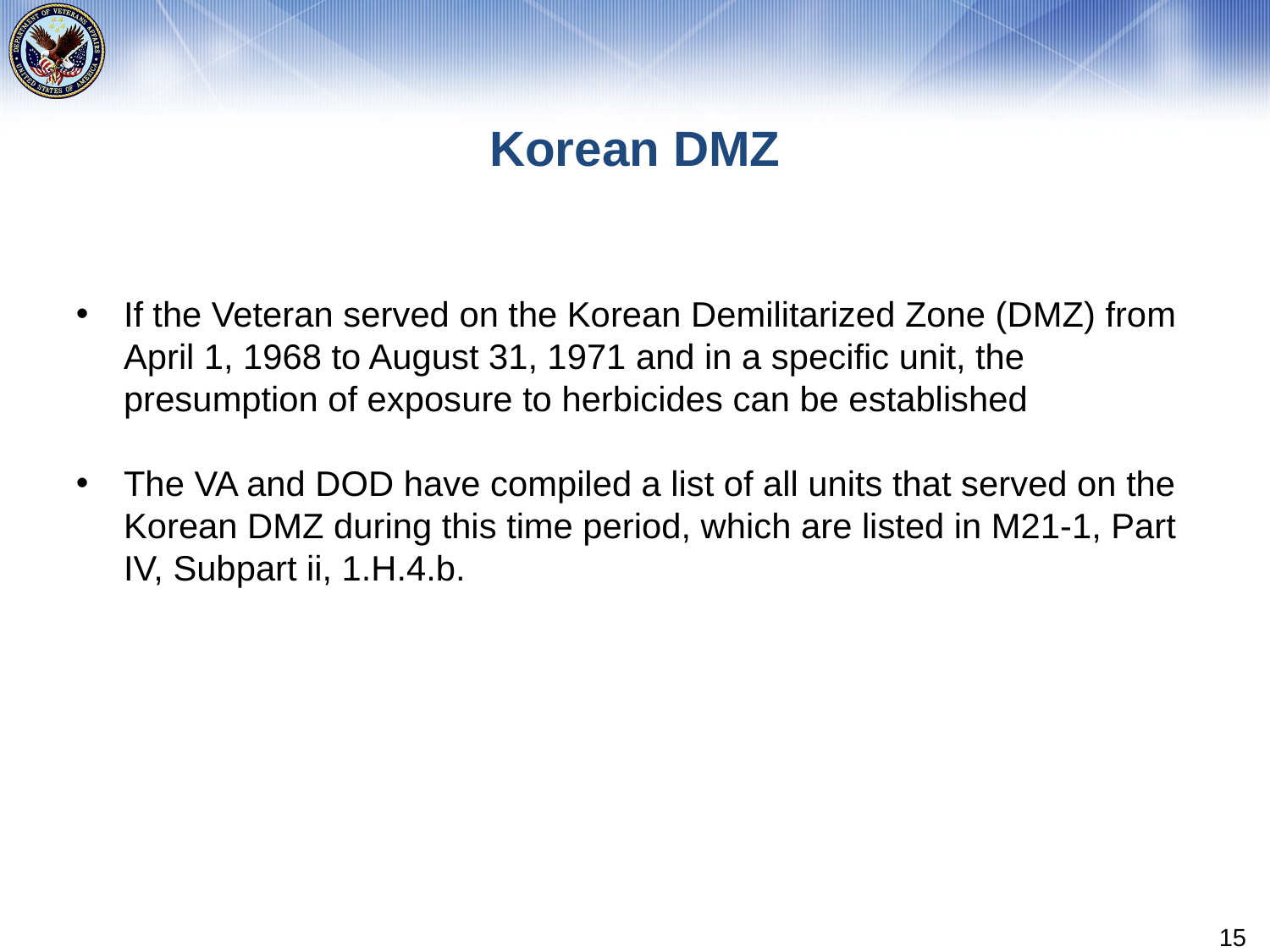

# Korean DMZ
If the Veteran served on the Korean Demilitarized Zone (DMZ) from April 1, 1968 to August 31, 1971 and in a specific unit, the presumption of exposure to herbicides can be established

The VA and DOD have compiled a list of all units that served on the Korean DMZ during this time period, which are listed in M21-1, Part IV, Subpart ii, 1.H.4.b.
15